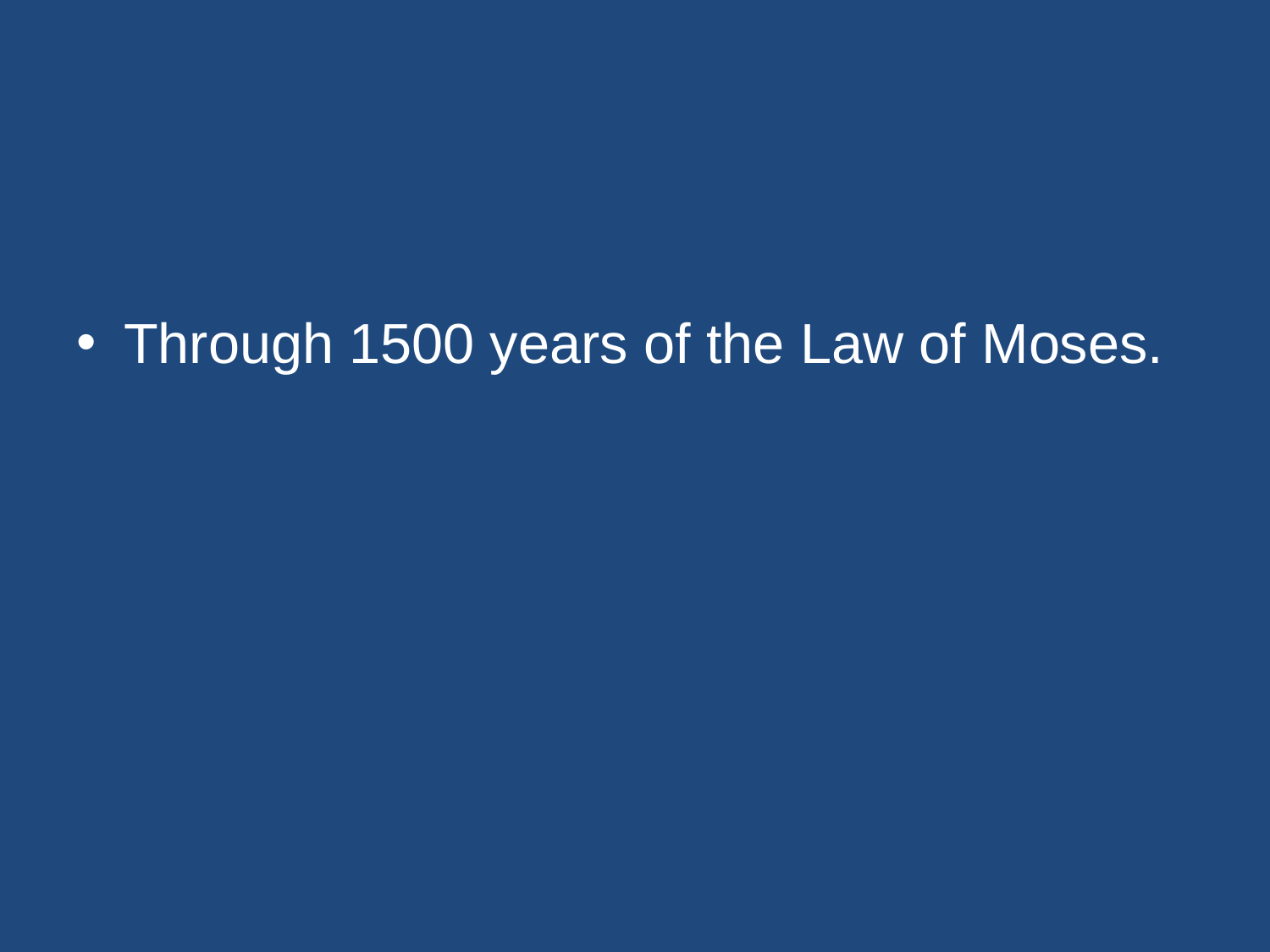

#

Through 1500 years of the Law of Moses.